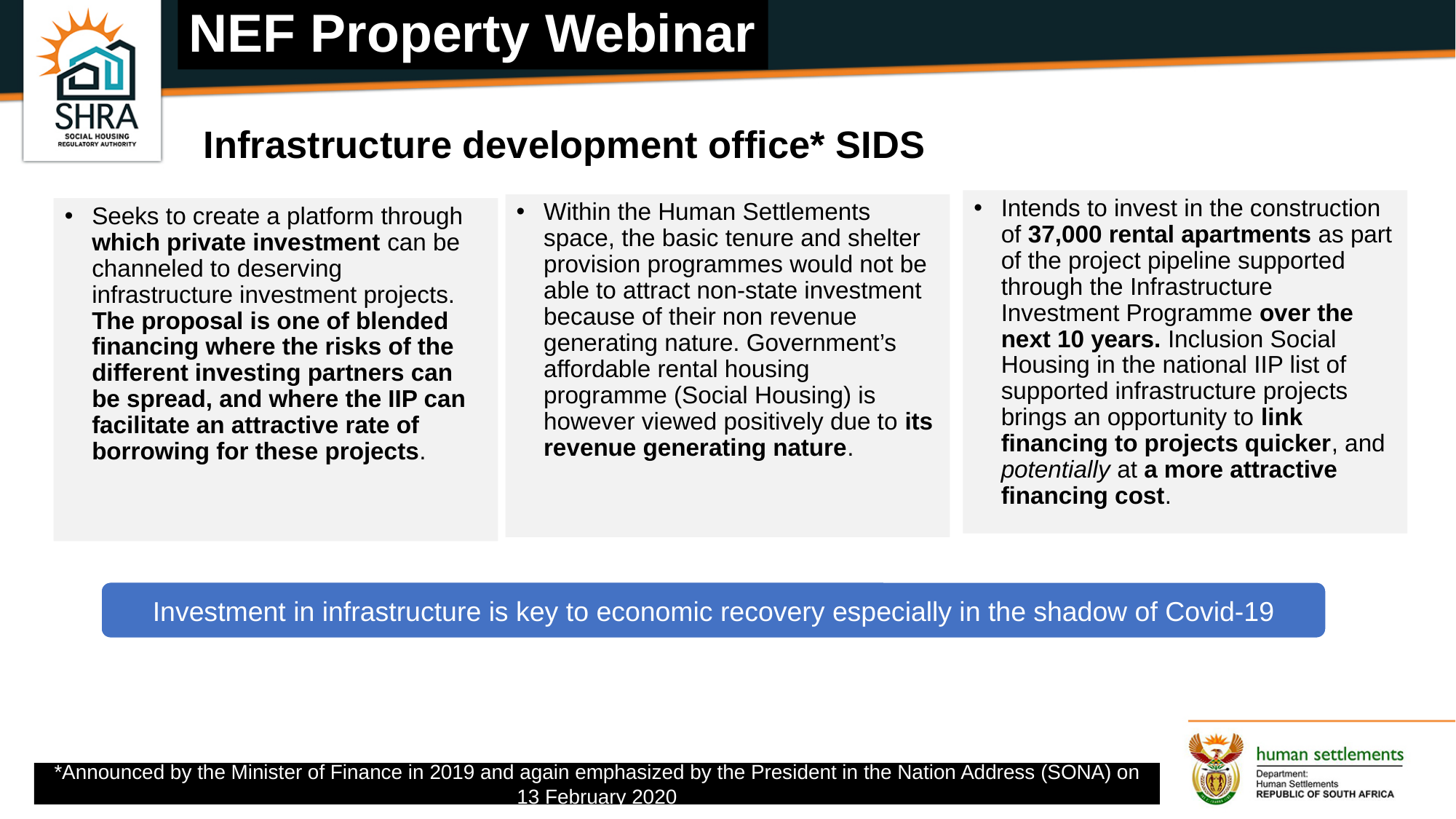

NEF Property Webinar
# Infrastructure development office* SIDS
Intends to invest in the construction of 37,000 rental apartments as part of the project pipeline supported through the Infrastructure Investment Programme over the next 10 years. Inclusion Social Housing in the national IIP list of supported infrastructure projects brings an opportunity to link financing to projects quicker, and potentially at a more attractive financing cost.
Within the Human Settlements space, the basic tenure and shelter provision programmes would not be able to attract non-state investment because of their non revenue generating nature. Government’s affordable rental housing programme (Social Housing) is however viewed positively due to its revenue generating nature.

Seeks to create a platform through which private investment can be channeled to deserving infrastructure investment projects. The proposal is one of blended financing where the risks of the different investing partners can be spread, and where the IIP can facilitate an attractive rate of borrowing for these projects.
Investment in infrastructure is key to economic recovery especially in the shadow of Covid-19
*Announced by the Minister of Finance in 2019 and again emphasized by the President in the Nation Address (SONA) on 13 February 2020